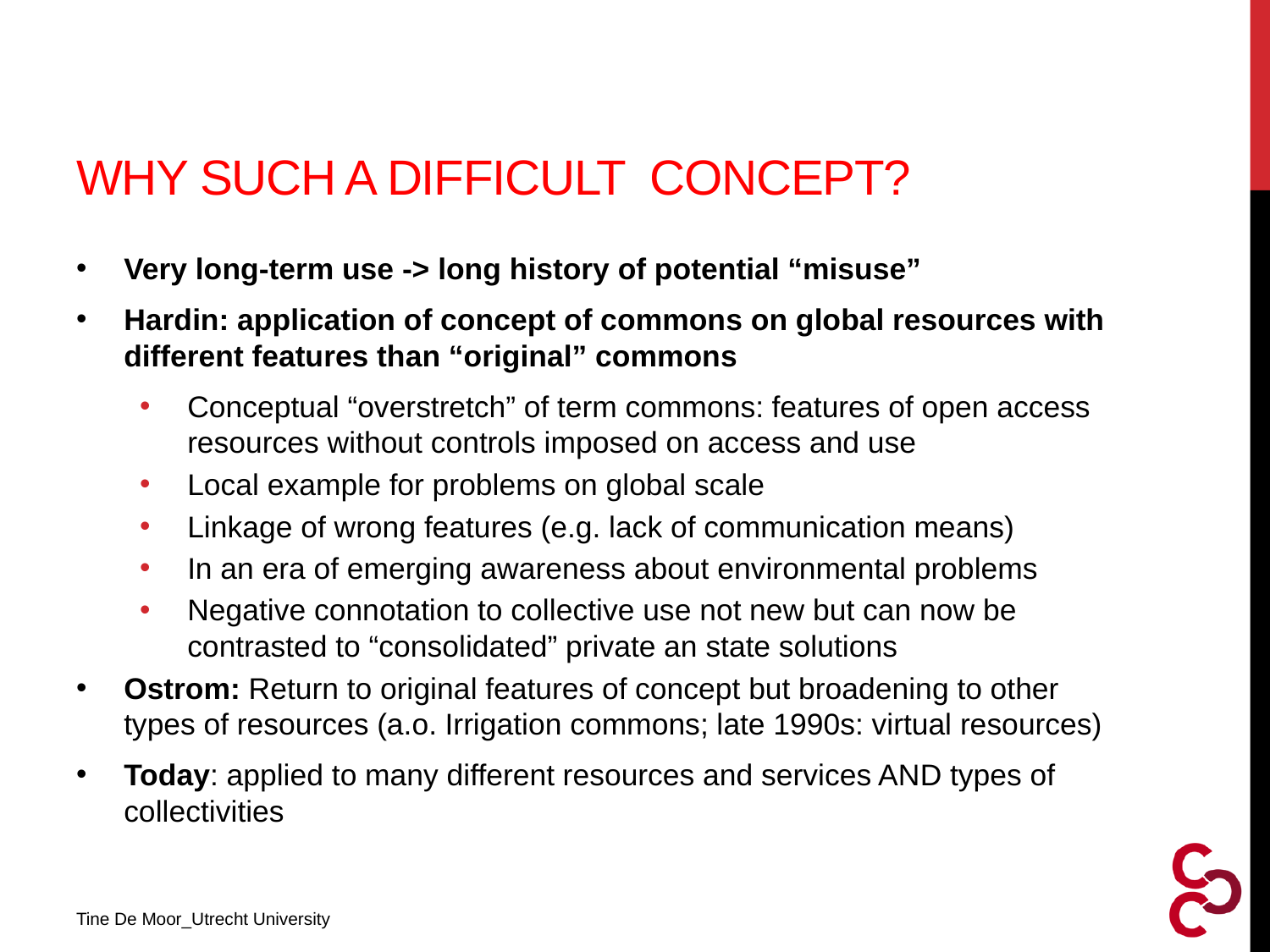

# Why such a difficult  concept?
Very long-term use -> long history of potential “misuse”
Hardin: application of concept of commons on global resources with different features than “original” commons
Conceptual “overstretch” of term commons: features of open access resources without controls imposed on access and use
Local example for problems on global scale
Linkage of wrong features (e.g. lack of communication means)
In an era of emerging awareness about environmental problems
Negative connotation to collective use not new but can now be contrasted to “consolidated” private an state solutions
Ostrom: Return to original features of concept but broadening to other types of resources (a.o. Irrigation commons; late 1990s: virtual resources)
Today: applied to many different resources and services AND types of collectivities
Tine De Moor_Utrecht University